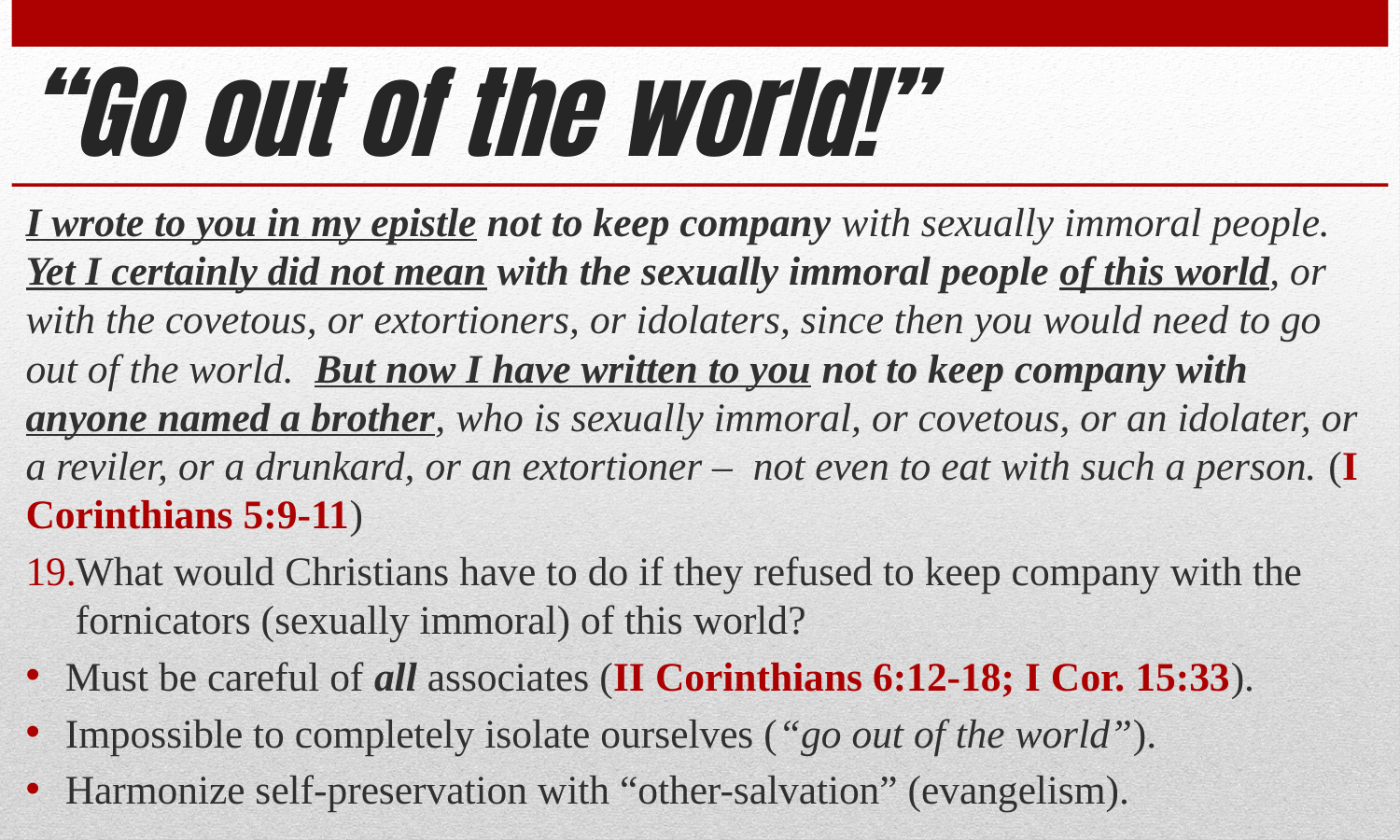

# “Go out of the world!”
I wrote to you in my epistle not to keep company with sexually immoral people. Yet I certainly did not mean with the sexually immoral people of this world, or with the covetous, or extortioners, or idolaters, since then you would need to go out of the world.  But now I have written to you not to keep company with anyone named a brother, who is sexually immoral, or covetous, or an idolater, or a reviler, or a drunkard, or an extortioner –  not even to eat with such a person. (I Corinthians 5:9-11)
What would Christians have to do if they refused to keep company with the fornicators (sexually immoral) of this world?
Must be careful of all associates (II Corinthians 6:12-18; I Cor. 15:33).
Impossible to completely isolate ourselves (“go out of the world”).
Harmonize self-preservation with “other-salvation” (evangelism).